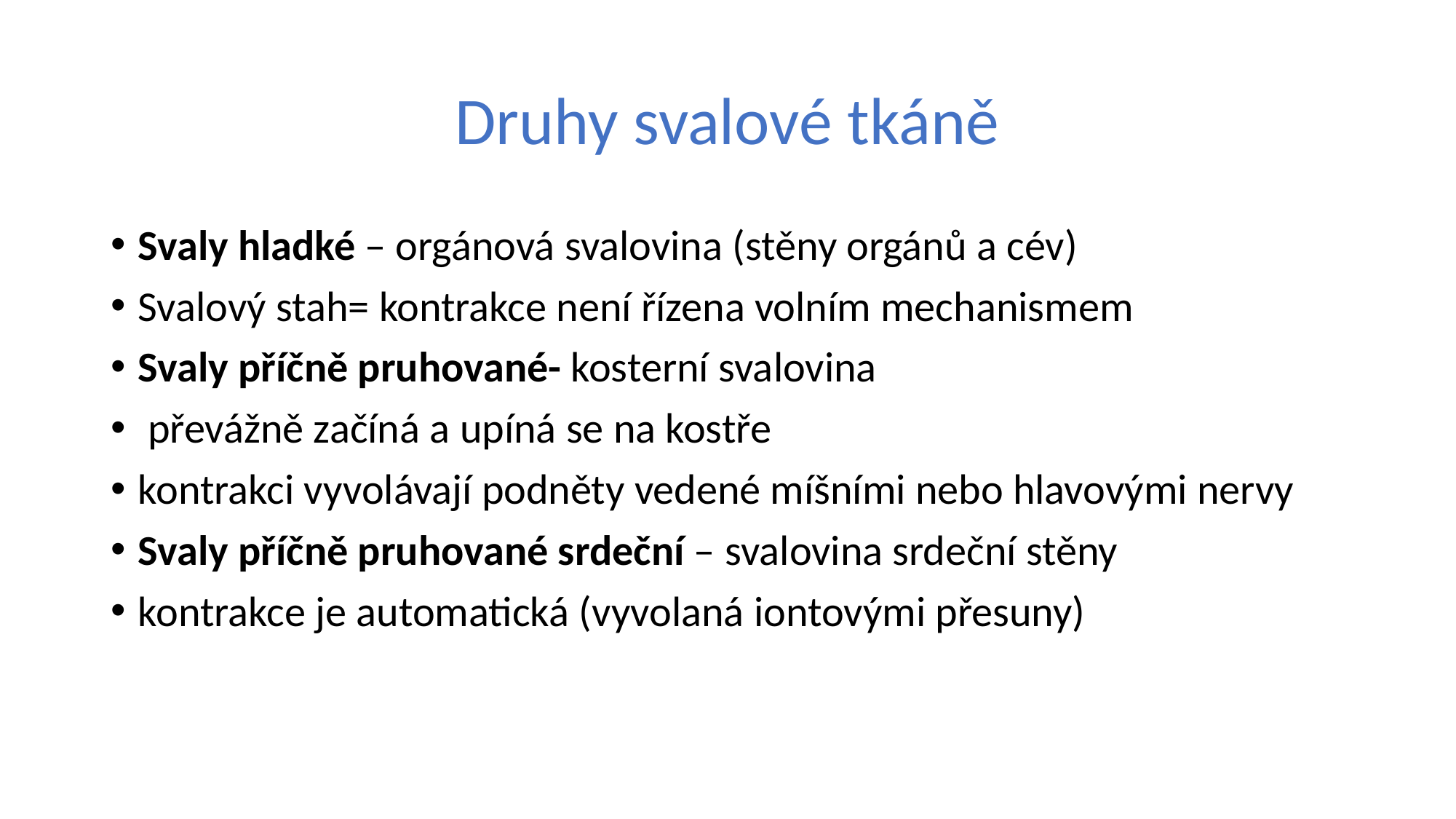

# Druhy svalové tkáně
Svaly hladké – orgánová svalovina (stěny orgánů a cév)
Svalový stah= kontrakce není řízena volním mechanismem
Svaly příčně pruhované- kosterní svalovina
 převážně začíná a upíná se na kostře
kontrakci vyvolávají podněty vedené míšními nebo hlavovými nervy
Svaly příčně pruhované srdeční – svalovina srdeční stěny
kontrakce je automatická (vyvolaná iontovými přesuny)